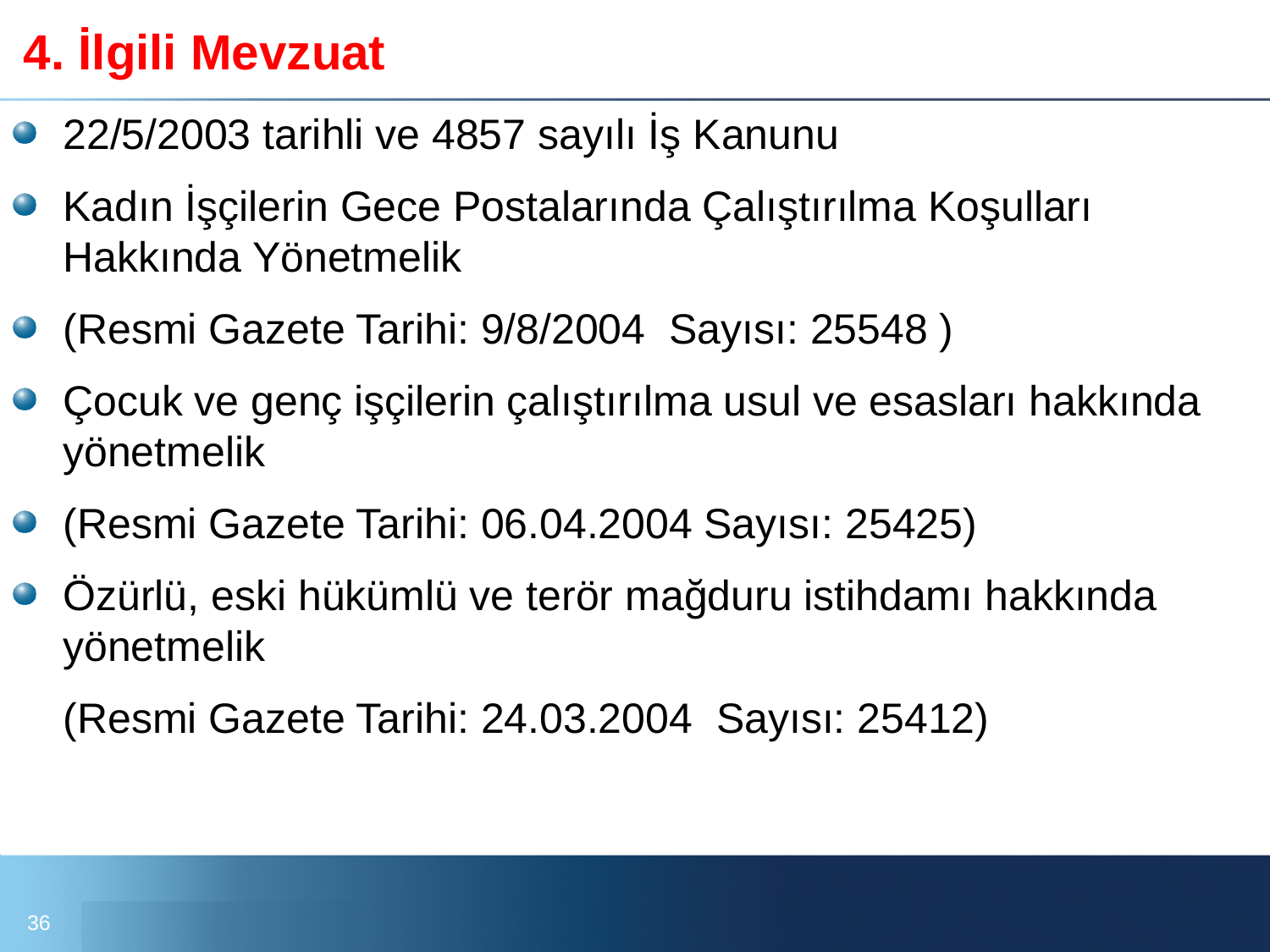

# 4. İlgili Mevzuat
22/5/2003 tarihli ve 4857 sayılı İş Kanunu
Kadın İşçilerin Gece Postalarında Çalıştırılma Koşulları Hakkında Yönetmelik
(Resmi Gazete Tarihi: 9/8/2004  Sayısı: 25548 )
Çocuk ve genç işçilerin çalıştırılma usul ve esasları hakkında yönetmelik
(Resmi Gazete Tarihi: 06.04.2004 Sayısı: 25425)
Özürlü, eski hükümlü ve terör mağduru istihdamı hakkında yönetmelik
	(Resmi Gazete Tarihi: 24.03.2004  Sayısı: 25412)
36